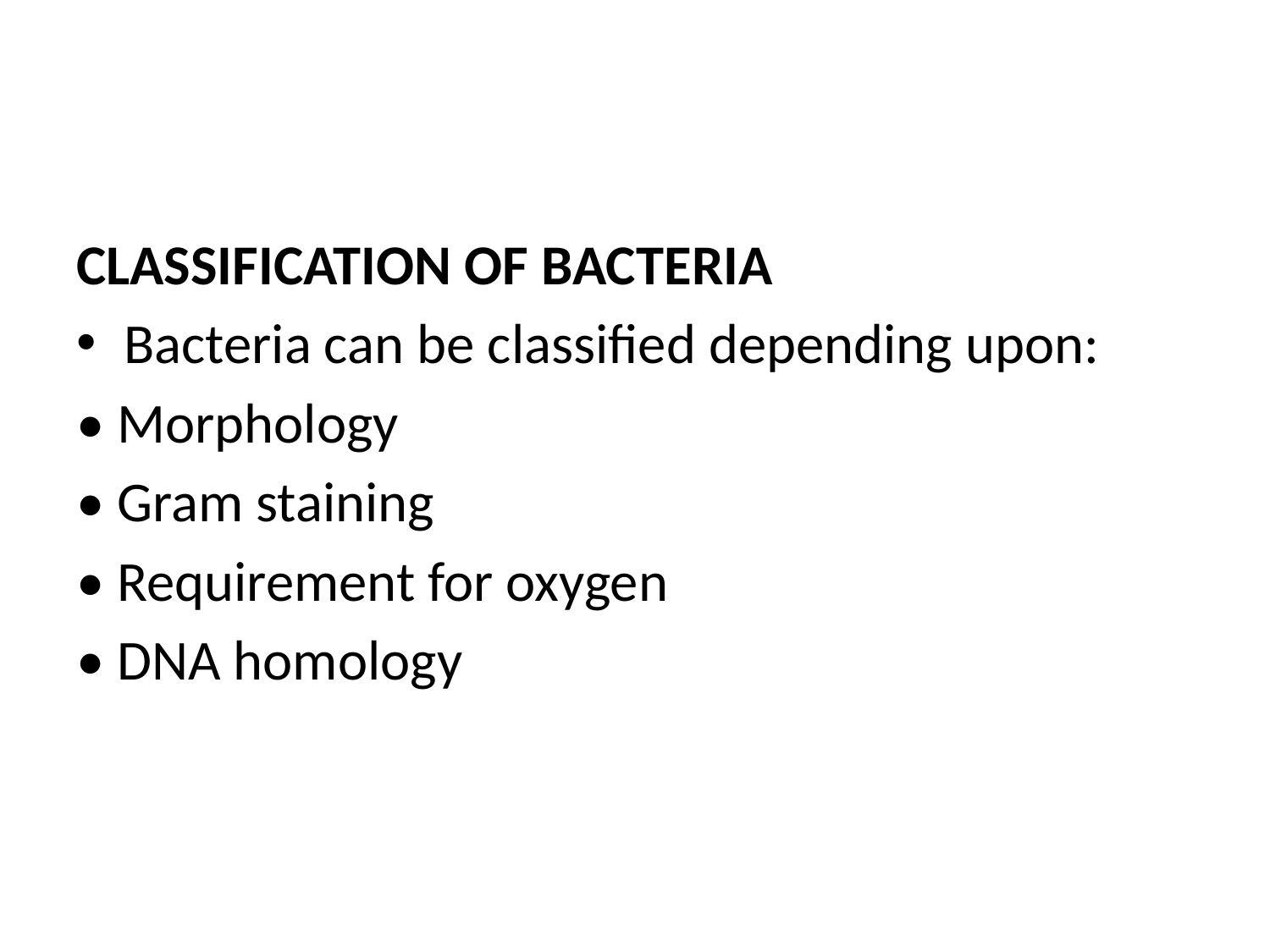

#
CLASSIFICATION OF BACTERIA
Bacteria can be classified depending upon:
• Morphology
• Gram staining
• Requirement for oxygen
• DNA homology